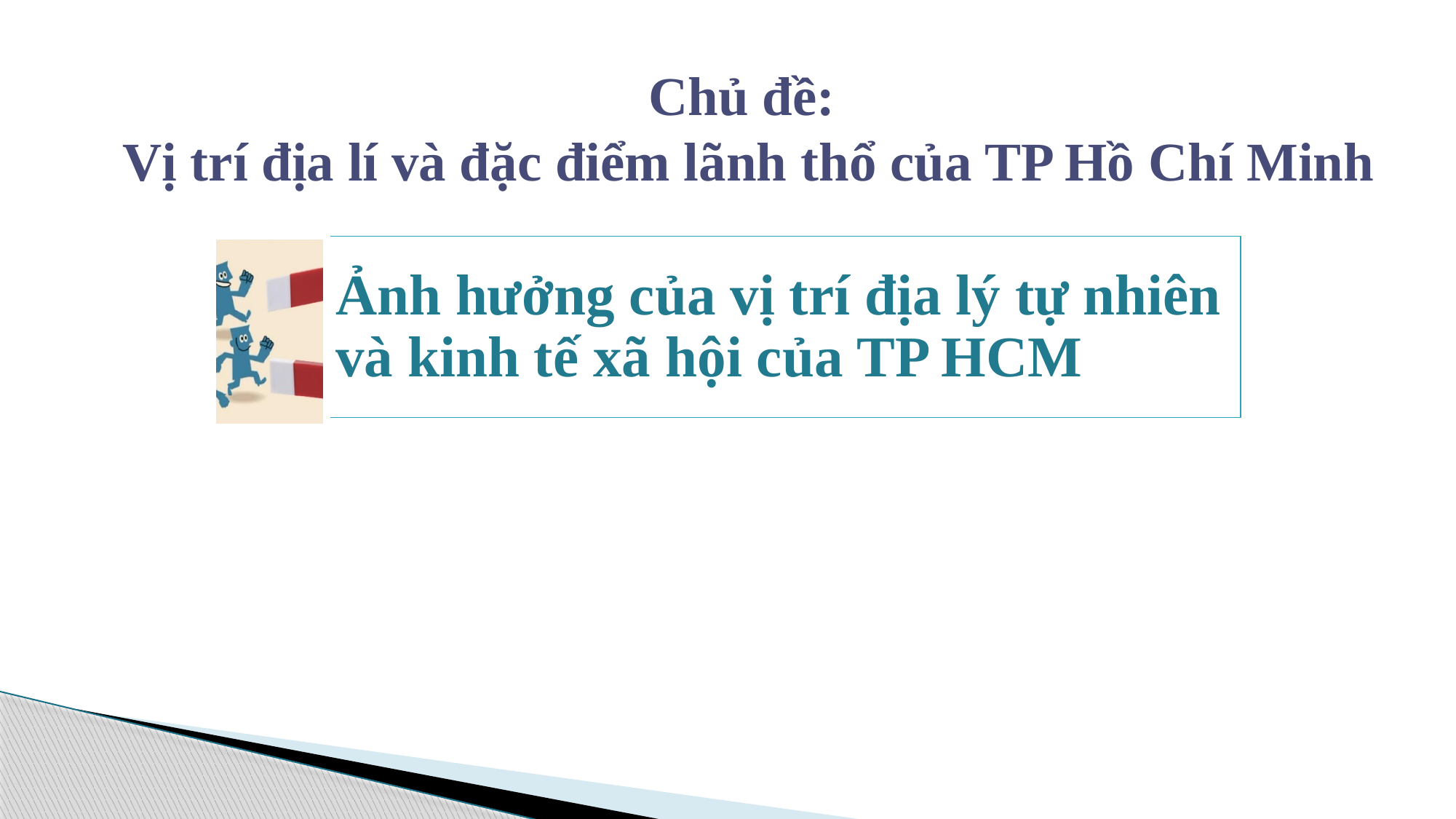

Chủ đề:
Vị trí địa lí và đặc điểm lãnh thổ của TP Hồ Chí Minh
Ảnh hưởng của vị trí địa lý tự nhiên và kinh tế xã hội của TP HCM